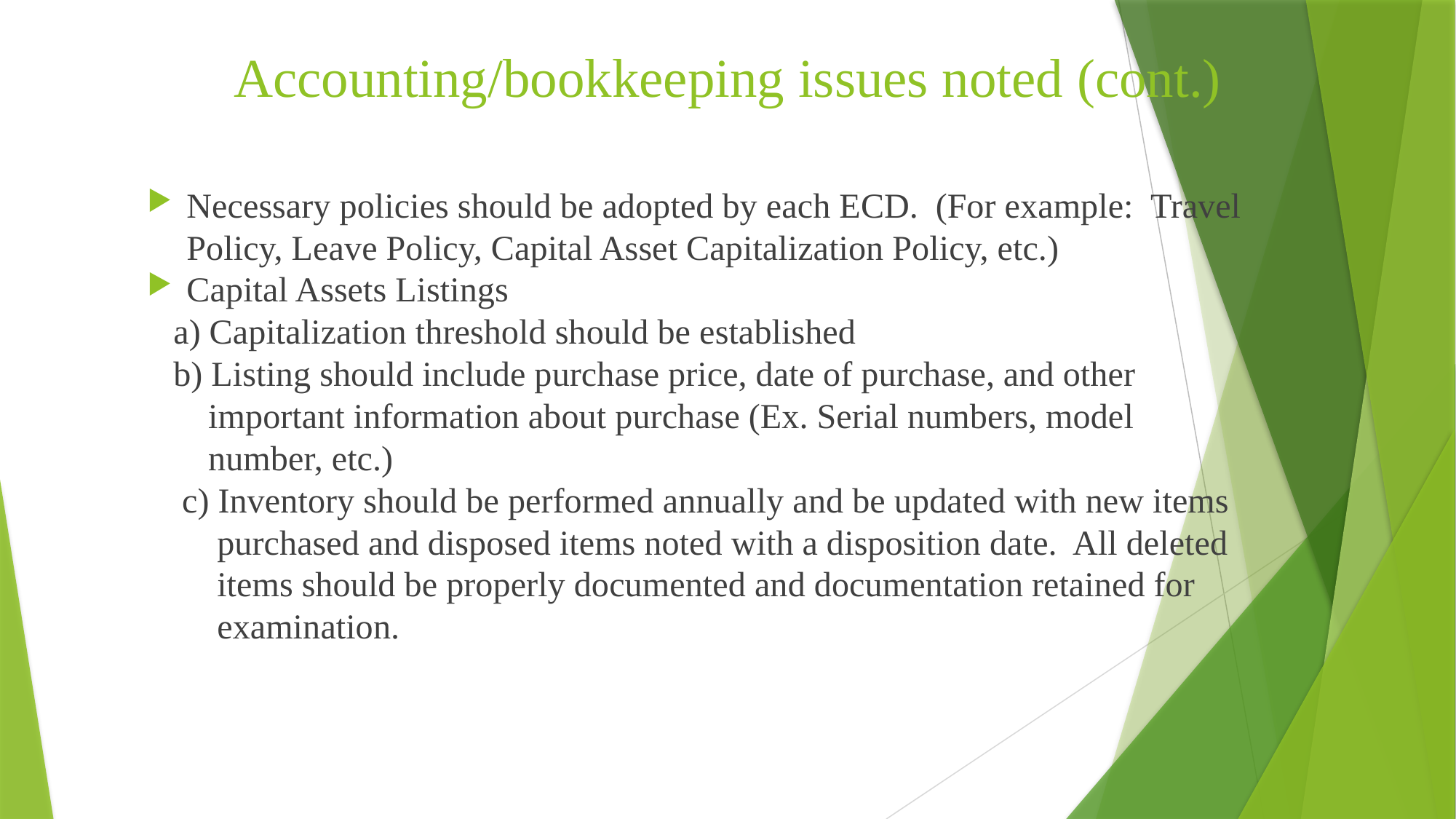

# Accounting/bookkeeping issues noted (cont.)
Necessary policies should be adopted by each ECD.  (For example:  Travel Policy, Leave Policy, Capital Asset Capitalization Policy, etc.)
Capital Assets Listings
   a) Capitalization threshold should be established
   b) Listing should include purchase price, date of purchase, and other
       important information about purchase (Ex. Serial numbers, model
       number, etc.)
    c) Inventory should be performed annually and be updated with new items
        purchased and disposed items noted with a disposition date.  All deleted
        items should be properly documented and documentation retained for
        examination.